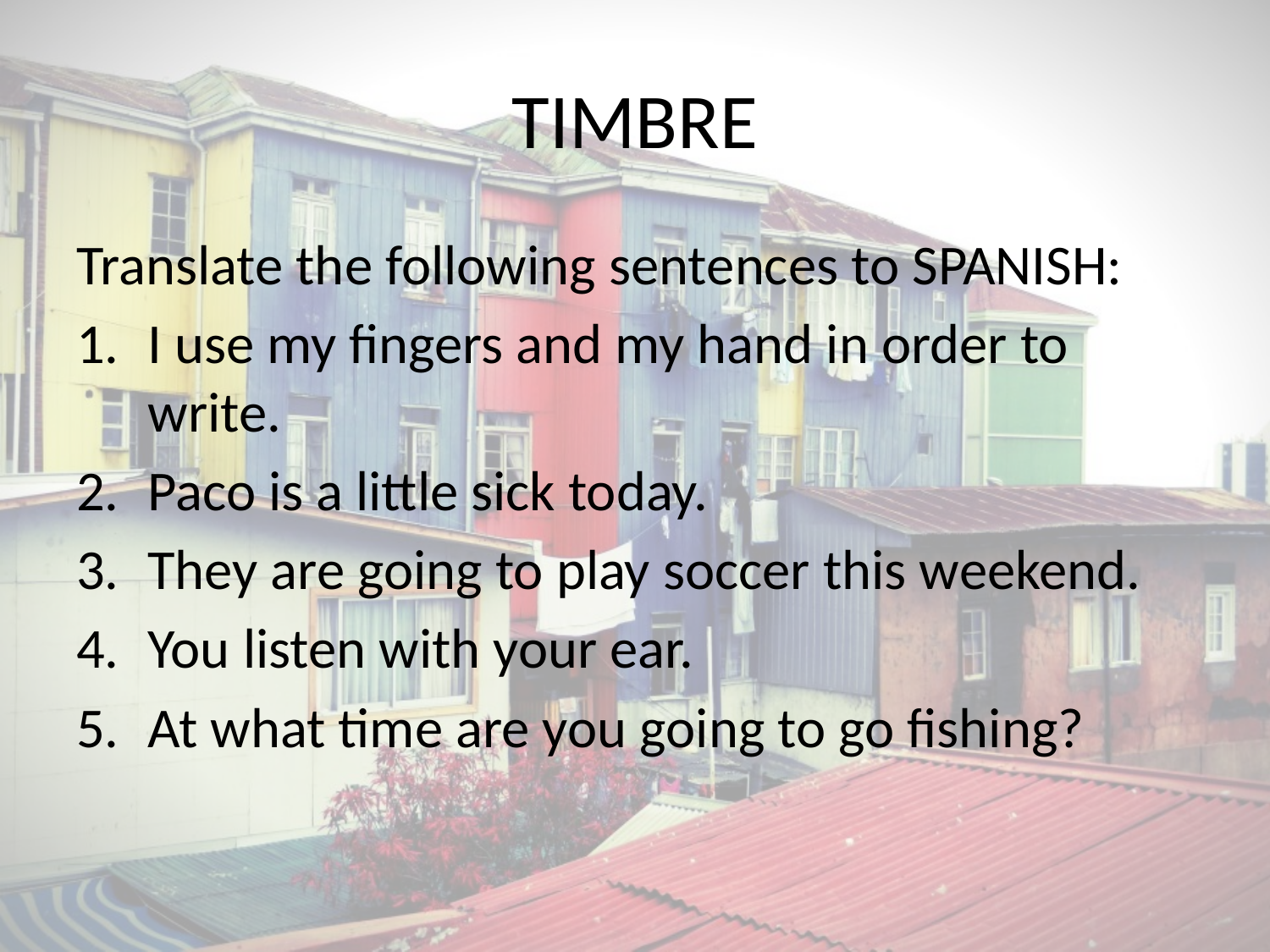

# TIMBRE
Translate the following sentences to SPANISH:
I use my fingers and my hand in order to write.
Paco is a little sick today.
They are going to play soccer this weekend.
You listen with your ear.
At what time are you going to go fishing?